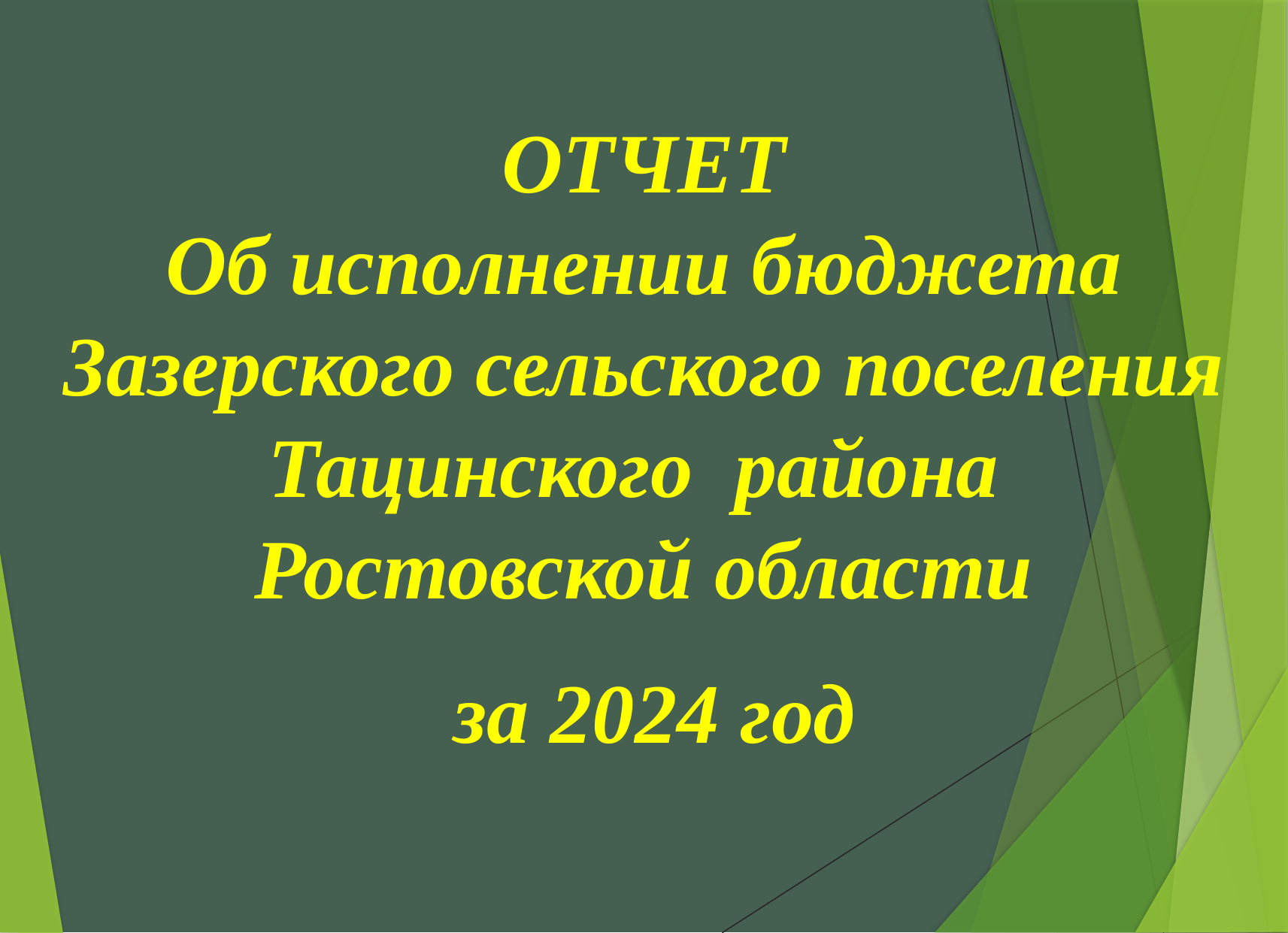

ОТЧЕТ
Об исполнении бюджета Зазерского сельского поселения Тацинского  района
Ростовской области
 за 2024 год